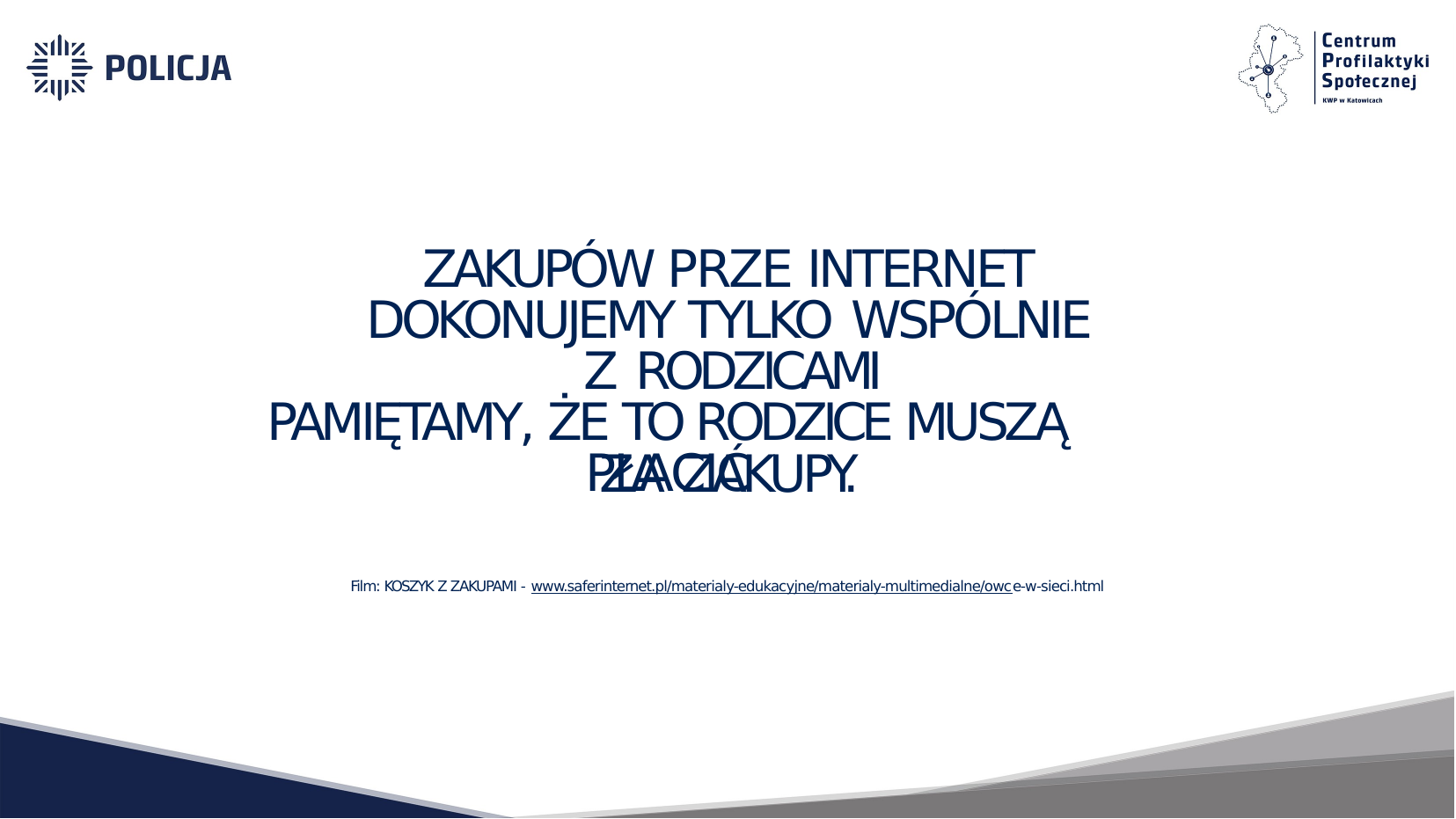

ZAKUPÓW PRZE INTERNET  DOKONUJEMY TYLKO WSPÓLNIE  Z RODZICAMI
PAMIĘTAMY, ŻE TO RODZICE MUSZĄ PŁACIĆ
ZA ZAKUPY.
Film: KOSZYK Z ZAKUPAMI - www.saferinternet.pl/materialy-edukacyjne/materialy-multimedialne/owce-w-sieci.html